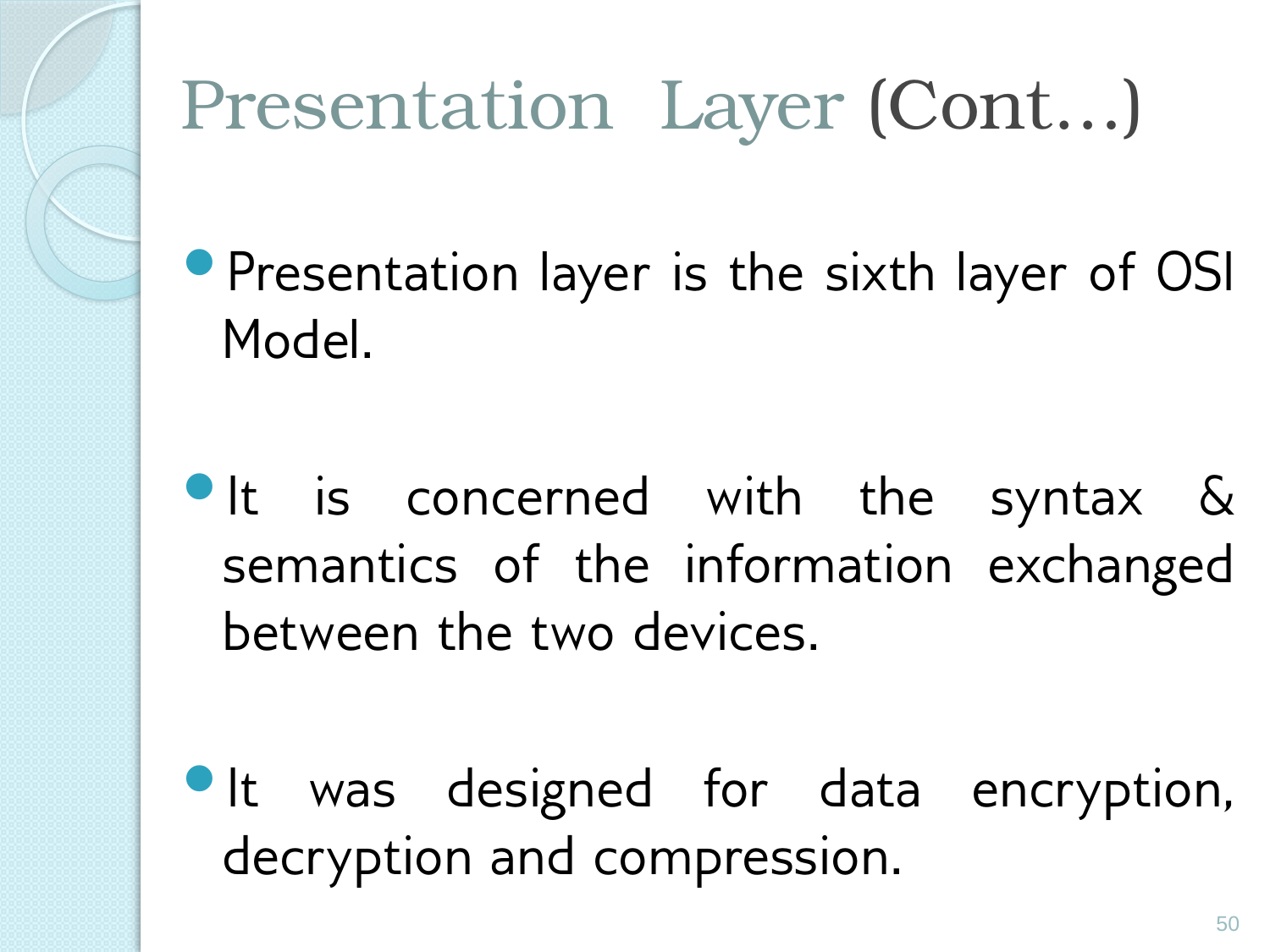

# Presentation  Layer (Cont…)
Presentation layer is the sixth layer of OSI Model.

It is concerned with the syntax & semantics of the information exchanged between the two devices.

It was designed for data encryption, decryption and compression.

50